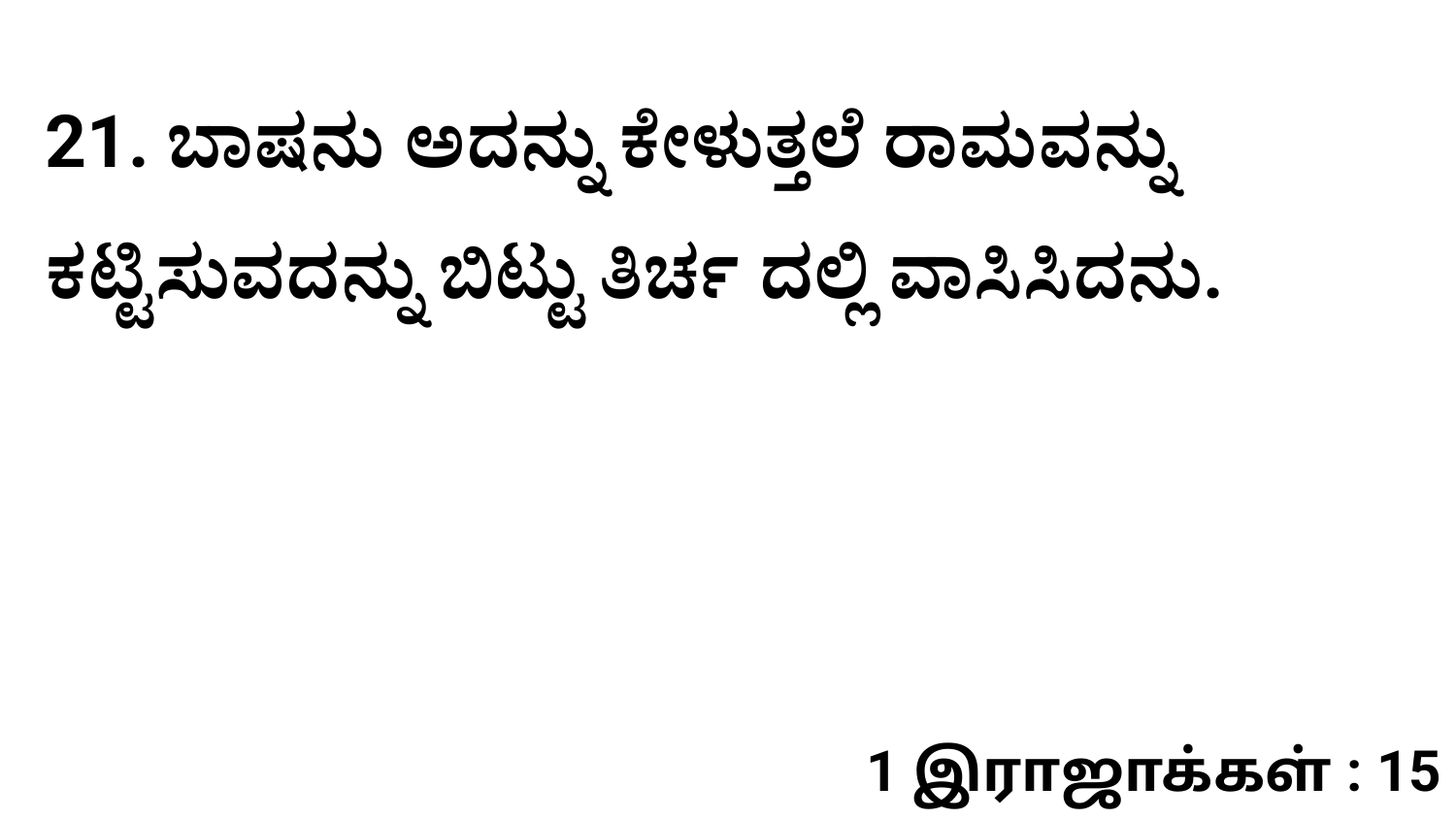

21. ಬಾಷನು ಅದನ್ನು ಕೇಳುತ್ತಲೆ ರಾಮವನ್ನು ಕಟ್ಟಿಸುವದನ್ನು ಬಿಟ್ಟು ತಿರ್ಚ ದಲ್ಲಿ ವಾಸಿಸಿದನು.
1 இராஜாக்கள் : 15